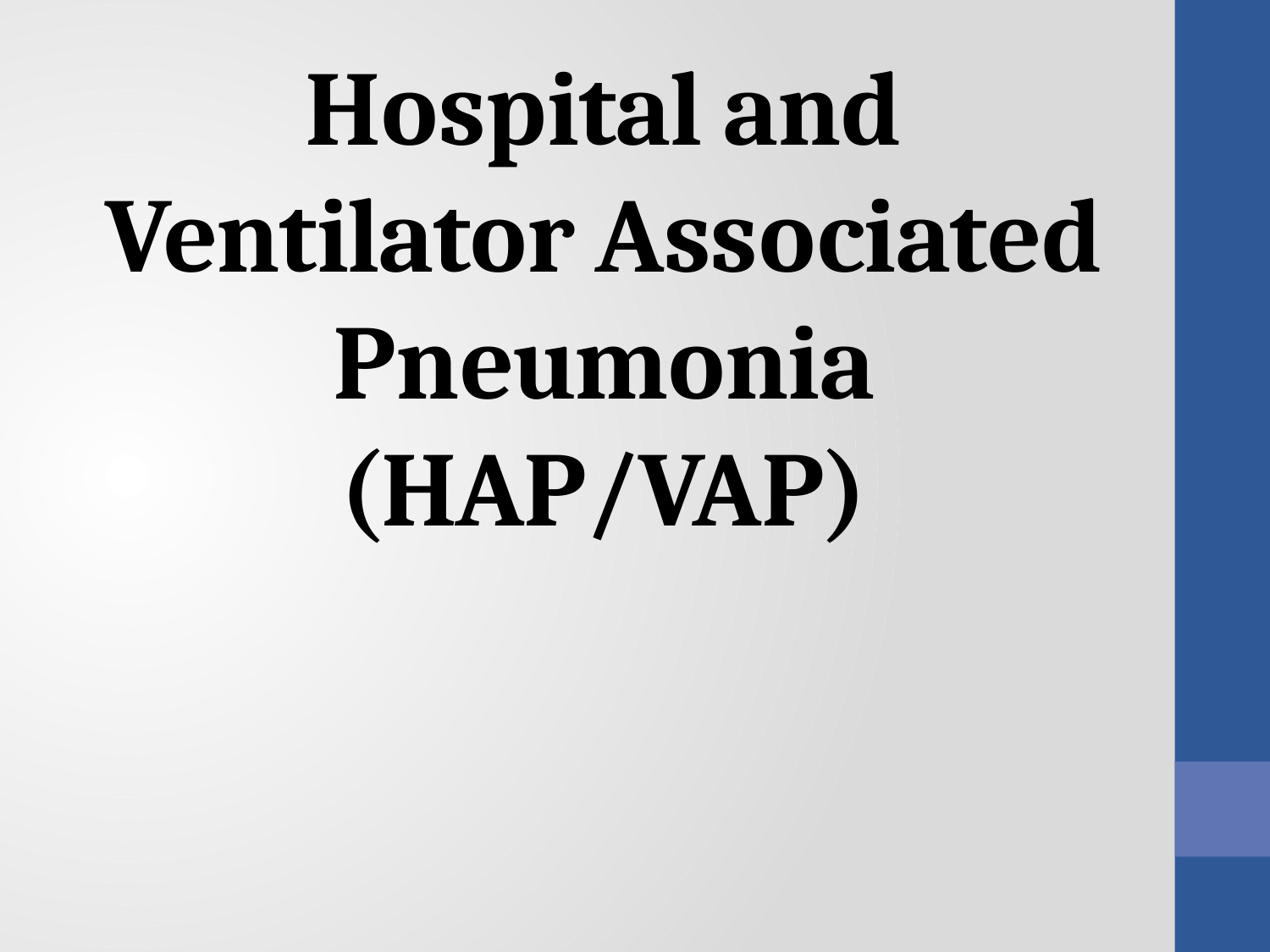

# Hospital and Ventilator Associated Pneumonia (HAP/VAP)